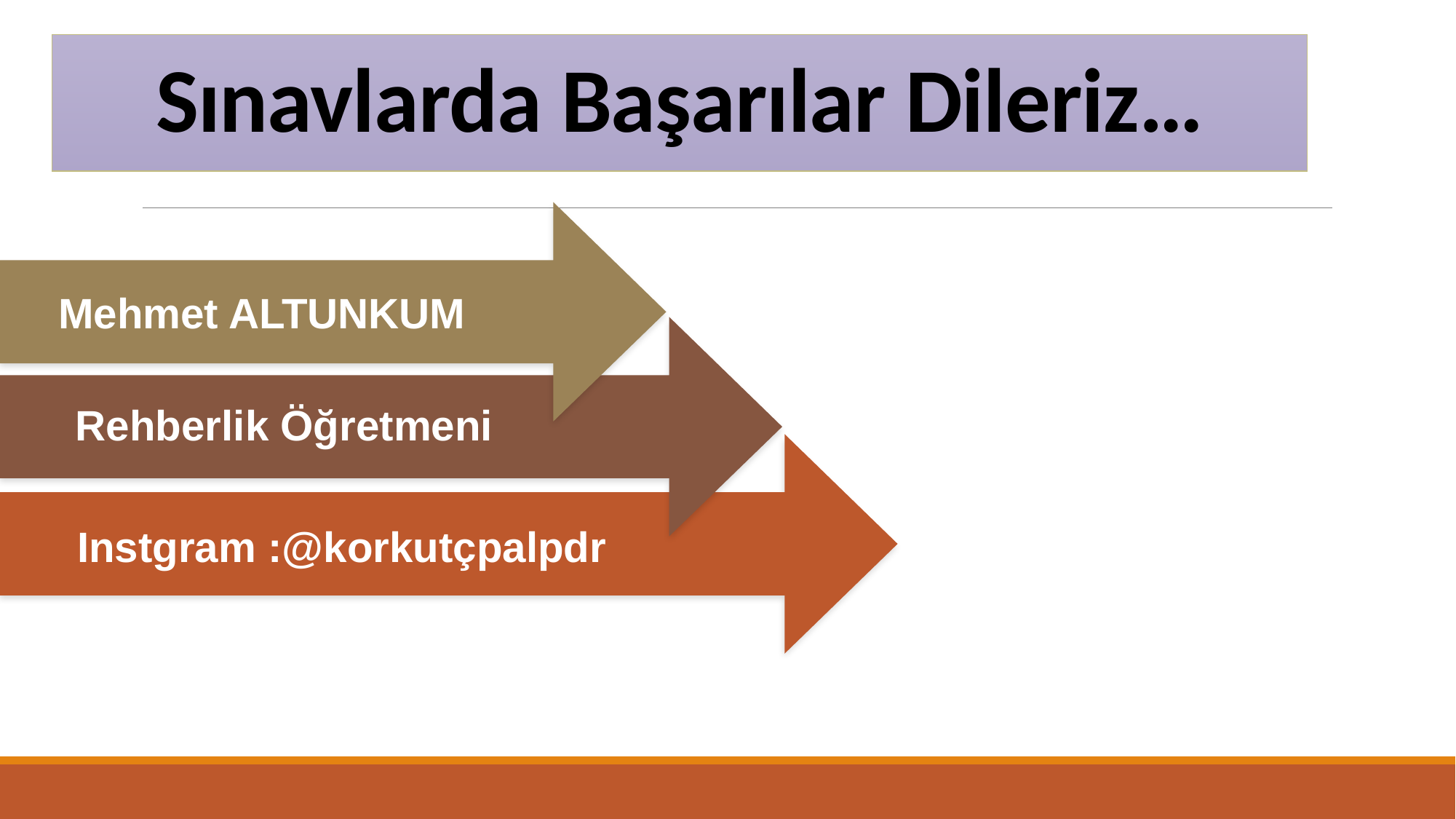

# Sınavlarda Başarılar Dileriz…

Mehmet ALTUNKUM

Rehberlik Öğretmeni

Instgram :@korkutçpalpdr
Sunumumuz Bitmiştir.